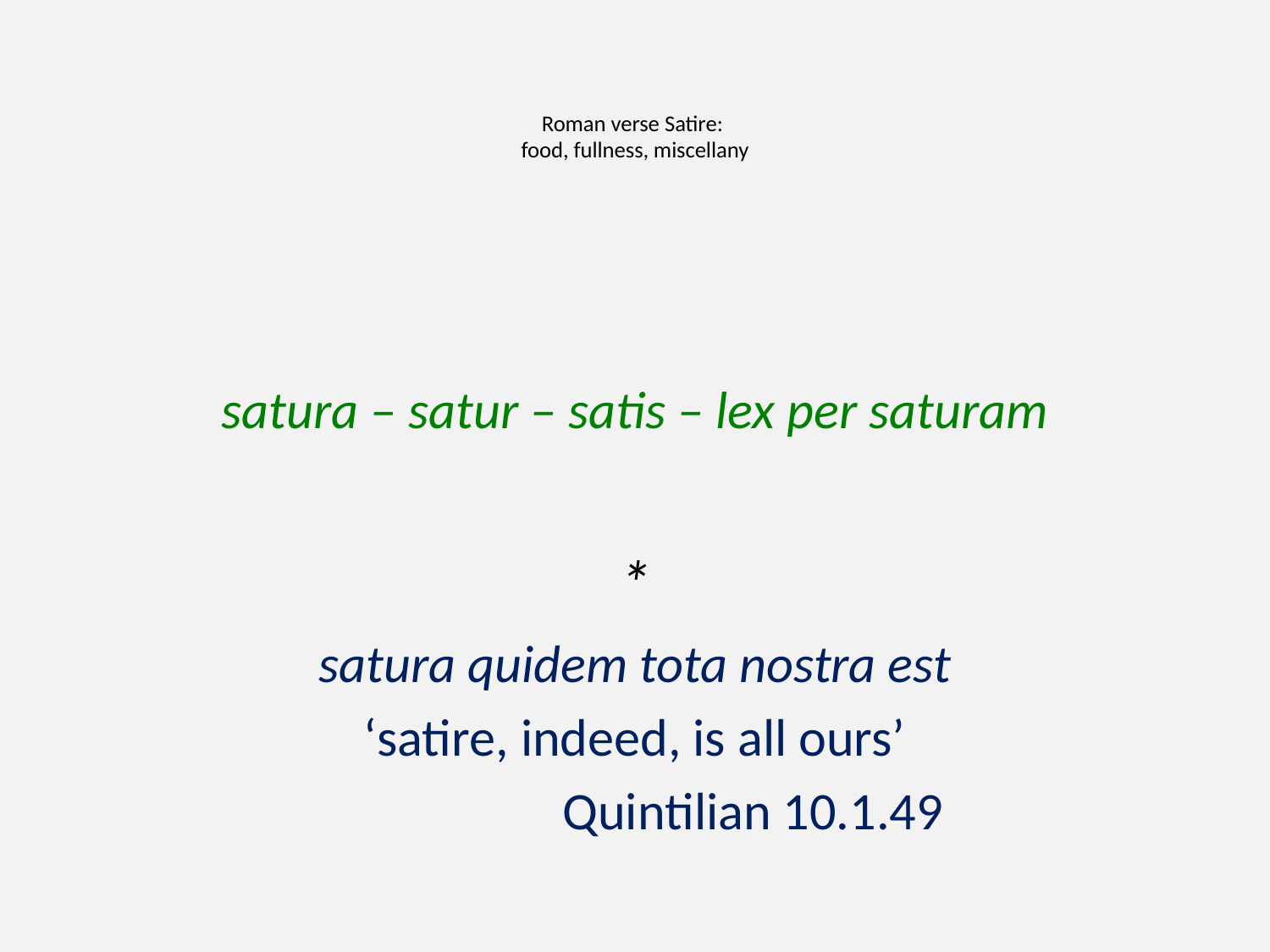

# Roman verse Satire: food, fullness, miscellany

satura – satur – satis – lex per saturam

*
satura quidem tota nostra est
 ‘satire, indeed, is all ours’
				           Quintilian 10.1.49